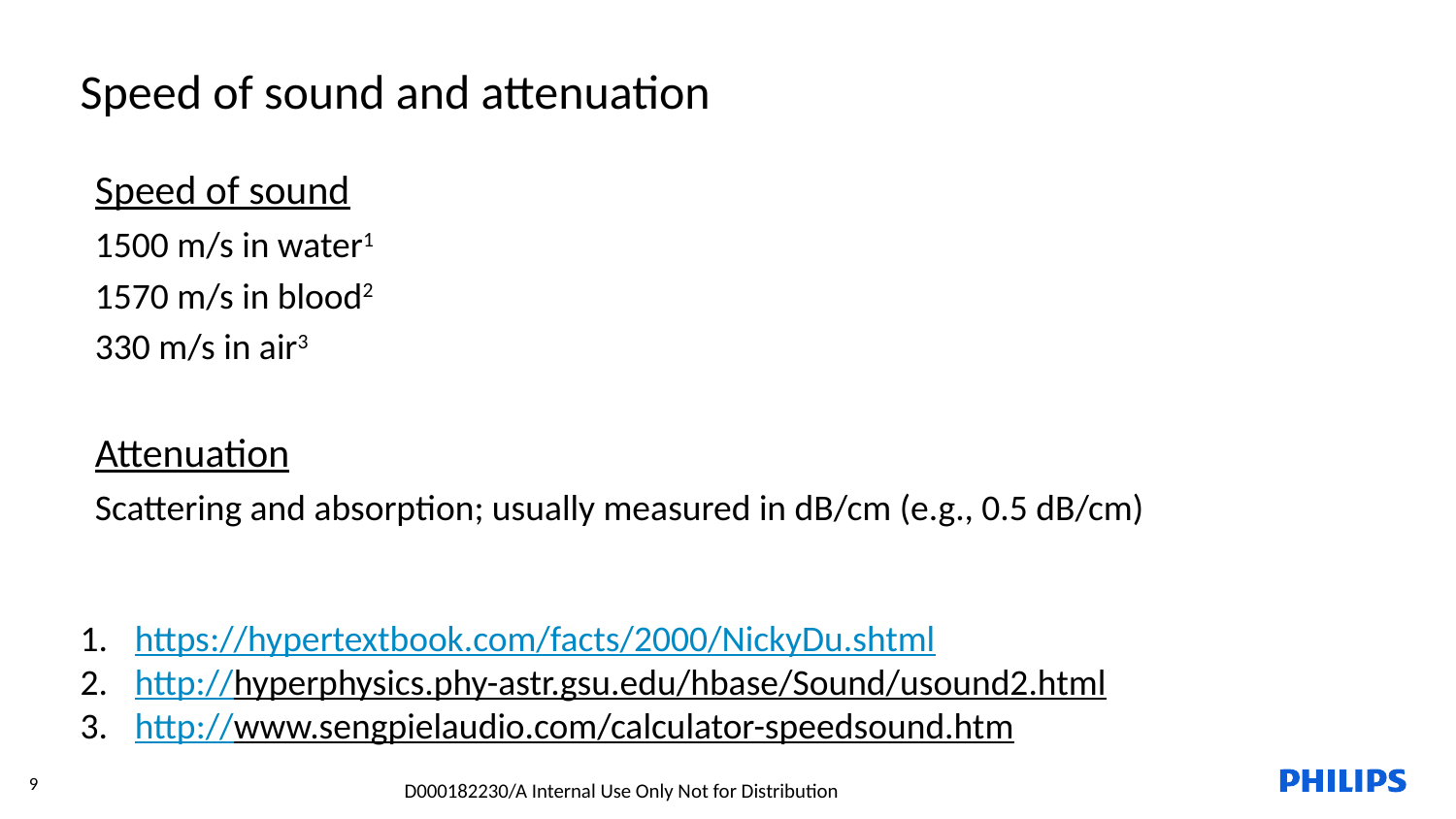

Speed of sound and attenuation
Speed of sound
1500 m/s in water1
1570 m/s in blood2
330 m/s in air3

Attenuation
Scattering and absorption; usually measured in dB/cm (e.g., 0.5 dB/cm)
https://hypertextbook.com/facts/2000/NickyDu.shtml
http://hyperphysics.phy-astr.gsu.edu/hbase/Sound/usound2.html
http://www.sengpielaudio.com/calculator-speedsound.htm

9
D000182230/A Internal Use Only Not for Distribution